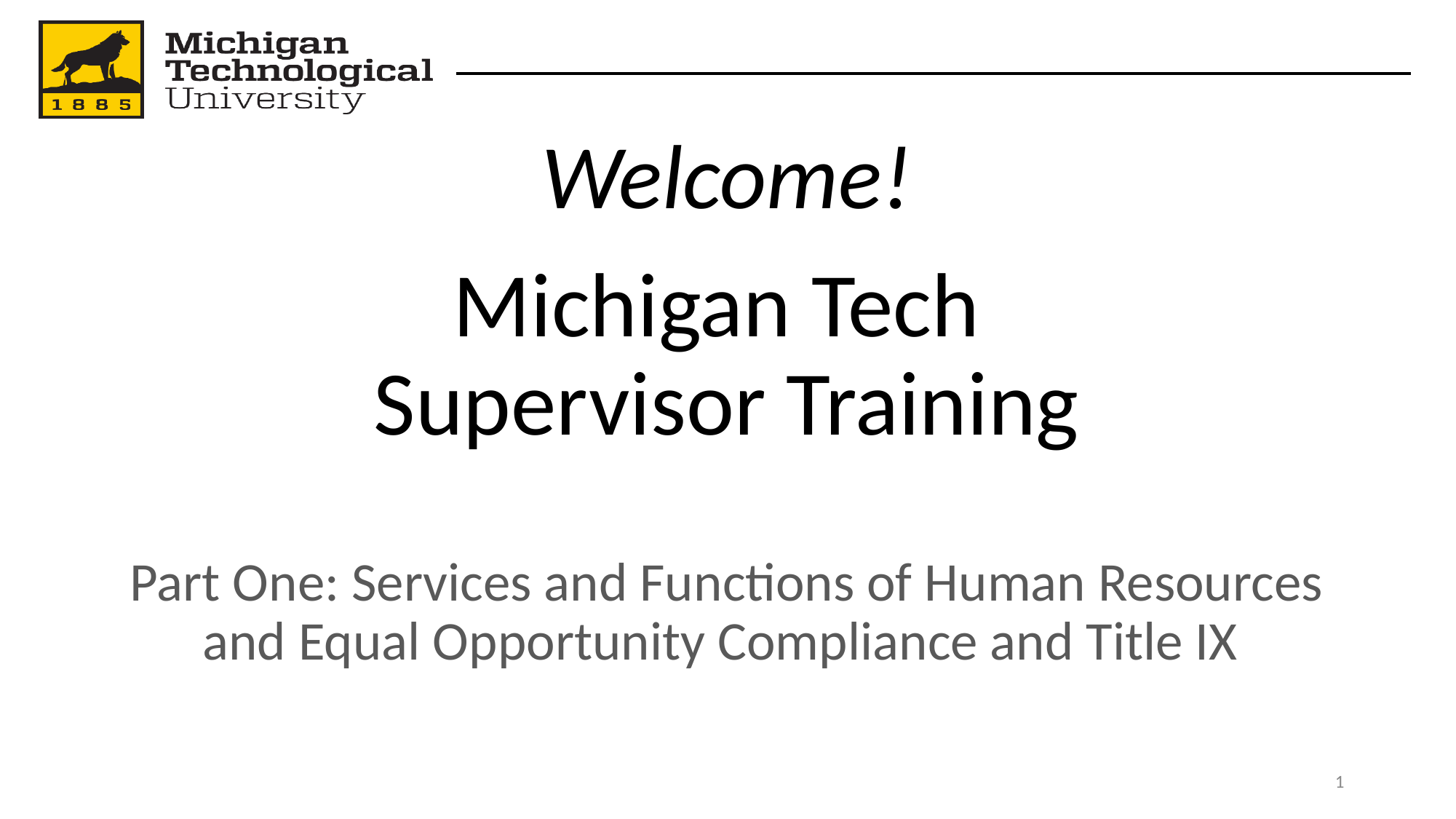

# Welcome! Michigan Tech
Supervisor Training
Part One: Services and Functions of Human Resources and Equal Opportunity Compliance and Title IX

1